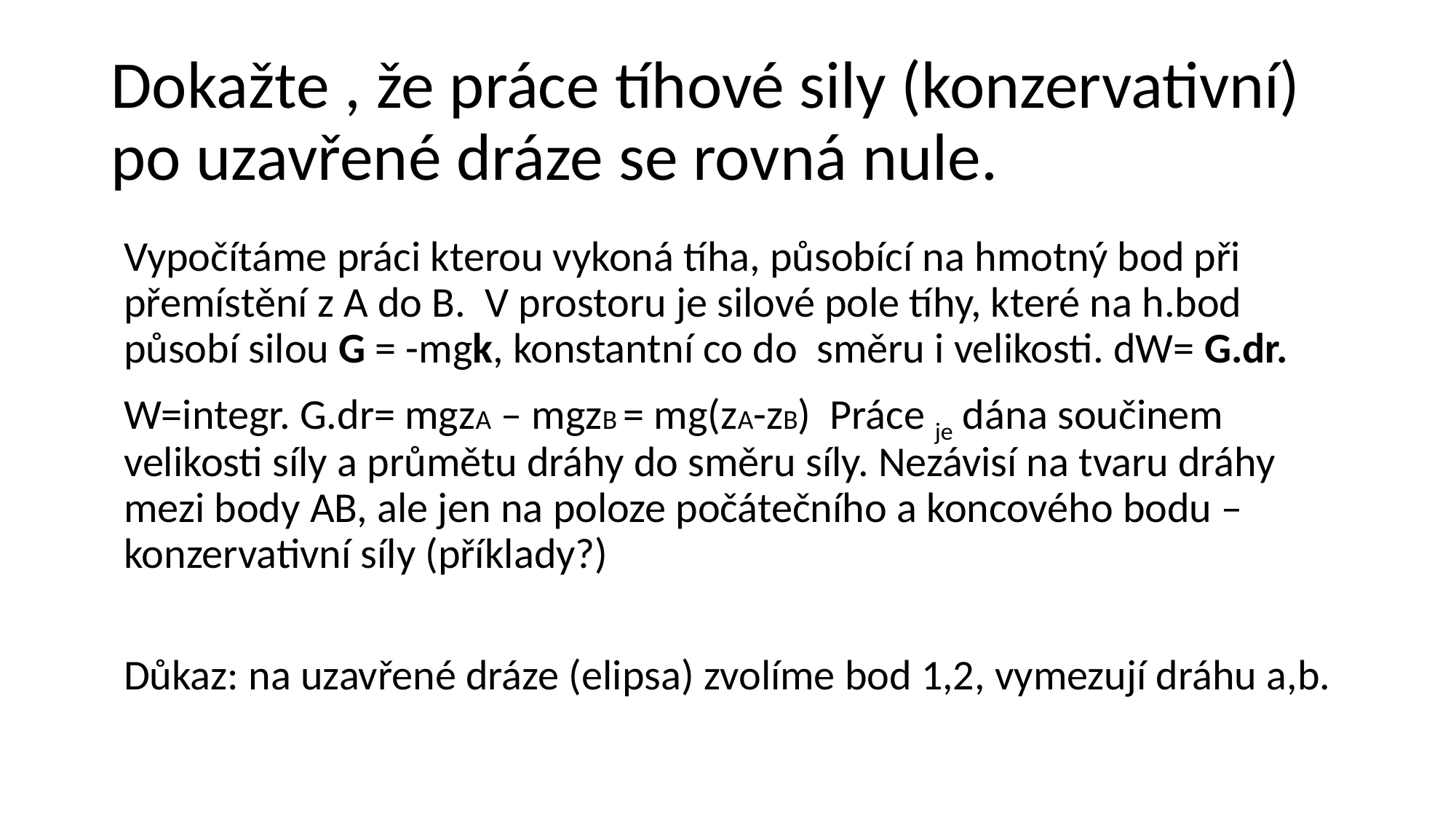

# Dokažte , že práce tíhové sily (konzervativní)  po uzavřené dráze se rovná nule.
Vypočítáme práci kterou vykoná tíha, působící na hmotný bod při přemístění z A do B.  V prostoru je silové pole tíhy, které na h.bod působí silou G = -mgk, konstantní co do  směru i velikosti. dW= G.dr.
W=integr. G.dr= mgzA – mgzB = mg(zA-zB)  Práce je dána součinem velikosti síly a průmětu dráhy do směru síly. Nezávisí na tvaru dráhy mezi body AB, ale jen na poloze počátečního a koncového bodu –konzervativní síly (příklady?)

Důkaz: na uzavřené dráze (elipsa) zvolíme bod 1,2, vymezují dráhu a,b.